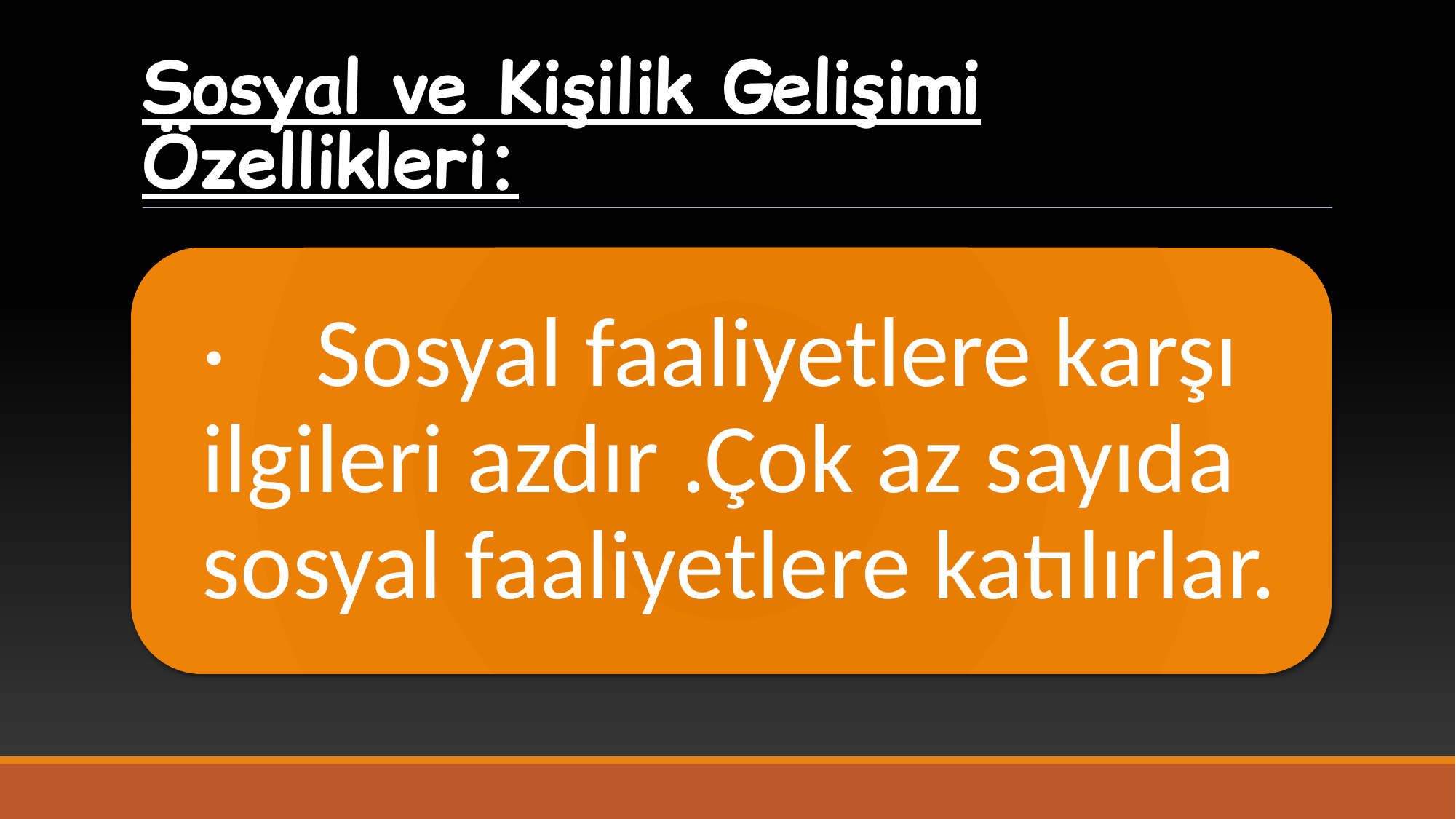

# Sosyal ve Kişilik Gelişimi Özellikleri:
·    Sosyal faaliyetlere karşı ilgileri azdır .Çok az sayıda sosyal faaliyetlere katılırlar.